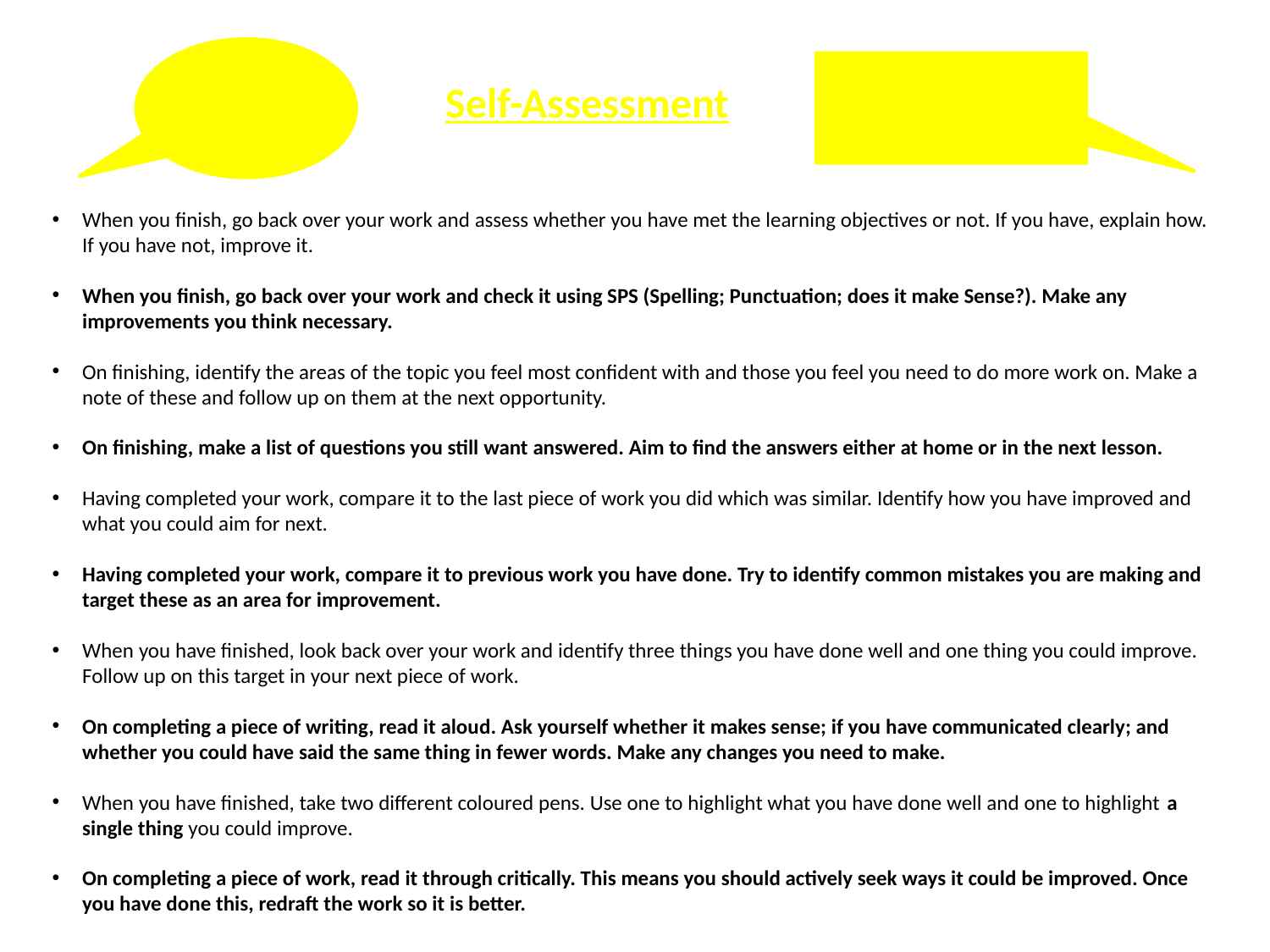

Self-Assessment
When you finish, go back over your work and assess whether you have met the learning objectives or not. If you have, explain how. If you have not, improve it.

When you finish, go back over your work and check it using SPS (Spelling; Punctuation; does it make Sense?). Make any improvements you think necessary.

On finishing, identify the areas of the topic you feel most confident with and those you feel you need to do more work on. Make a note of these and follow up on them at the next opportunity.

On finishing, make a list of questions you still want answered. Aim to find the answers either at home or in the next lesson.

Having completed your work, compare it to the last piece of work you did which was similar. Identify how you have improved and what you could aim for next.

Having completed your work, compare it to previous work you have done. Try to identify common mistakes you are making and target these as an area for improvement.

When you have finished, look back over your work and identify three things you have done well and one thing you could improve. Follow up on this target in your next piece of work.

On completing a piece of writing, read it aloud. Ask yourself whether it makes sense; if you have communicated clearly; and whether you could have said the same thing in fewer words. Make any changes you need to make.

When you have finished, take two different coloured pens. Use one to highlight what you have done well and one to highlight a single thing you could improve.

On completing a piece of work, read it through critically. This means you should actively seek ways it could be improved. Once you have done this, redraft the work so it is better.